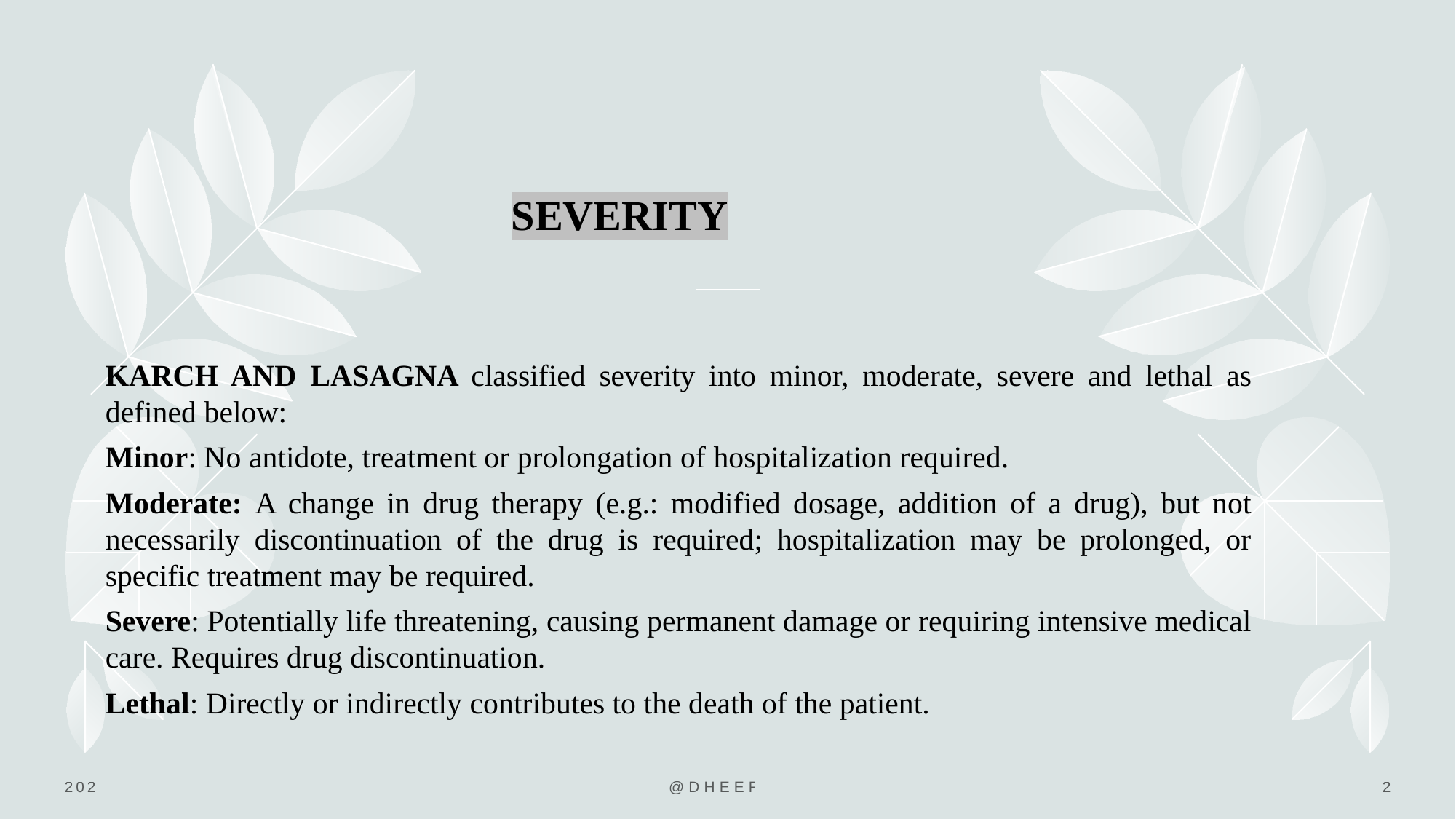

SEVERITY

KARCH AND LASAGNA classified severity into minor, moderate, severe and lethal as defined below:
Minor: No antidote, treatment or prolongation of hospitalization required.
Moderate: A change in drug therapy (e.g.: modified dosage, addition of a drug), but not necessarily discontinuation of the drug is required; hospitalization may be prolonged, or specific treatment may be required.
Severe: Potentially life threatening, causing permanent damage or requiring intensive medical care. Requires drug discontinuation.
Lethal: Directly or indirectly contributes to the death of the patient.
2023
@Dheeraj
2